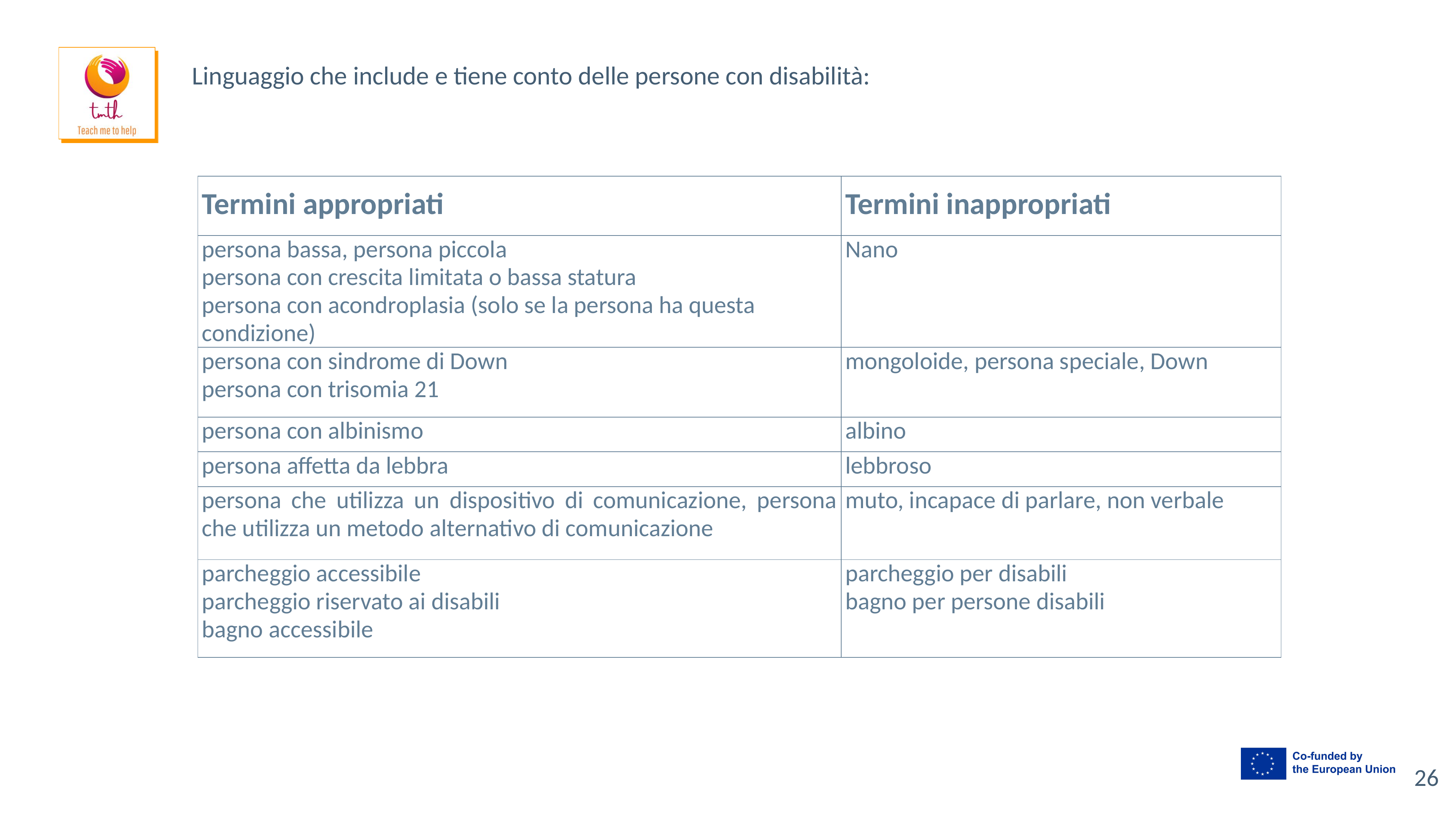

Linguaggio che include e tiene conto delle persone con disabilità:
| Termini appropriati | Termini inappropriati |
| --- | --- |
| persona bassa, persona piccola persona con crescita limitata o bassa statura persona con acondroplasia (solo se la persona ha questa condizione) | Nano |
| persona con sindrome di Down persona con trisomia 21 | mongoloide, persona speciale, Down |
| persona con albinismo | albino |
| persona affetta da lebbra | lebbroso |
| persona che utilizza un dispositivo di comunicazione, persona che utilizza un metodo alternativo di comunicazione | muto, incapace di parlare, non verbale |
| parcheggio accessibile parcheggio riservato ai disabili bagno accessibile | parcheggio per disabili bagno per persone disabili |
26